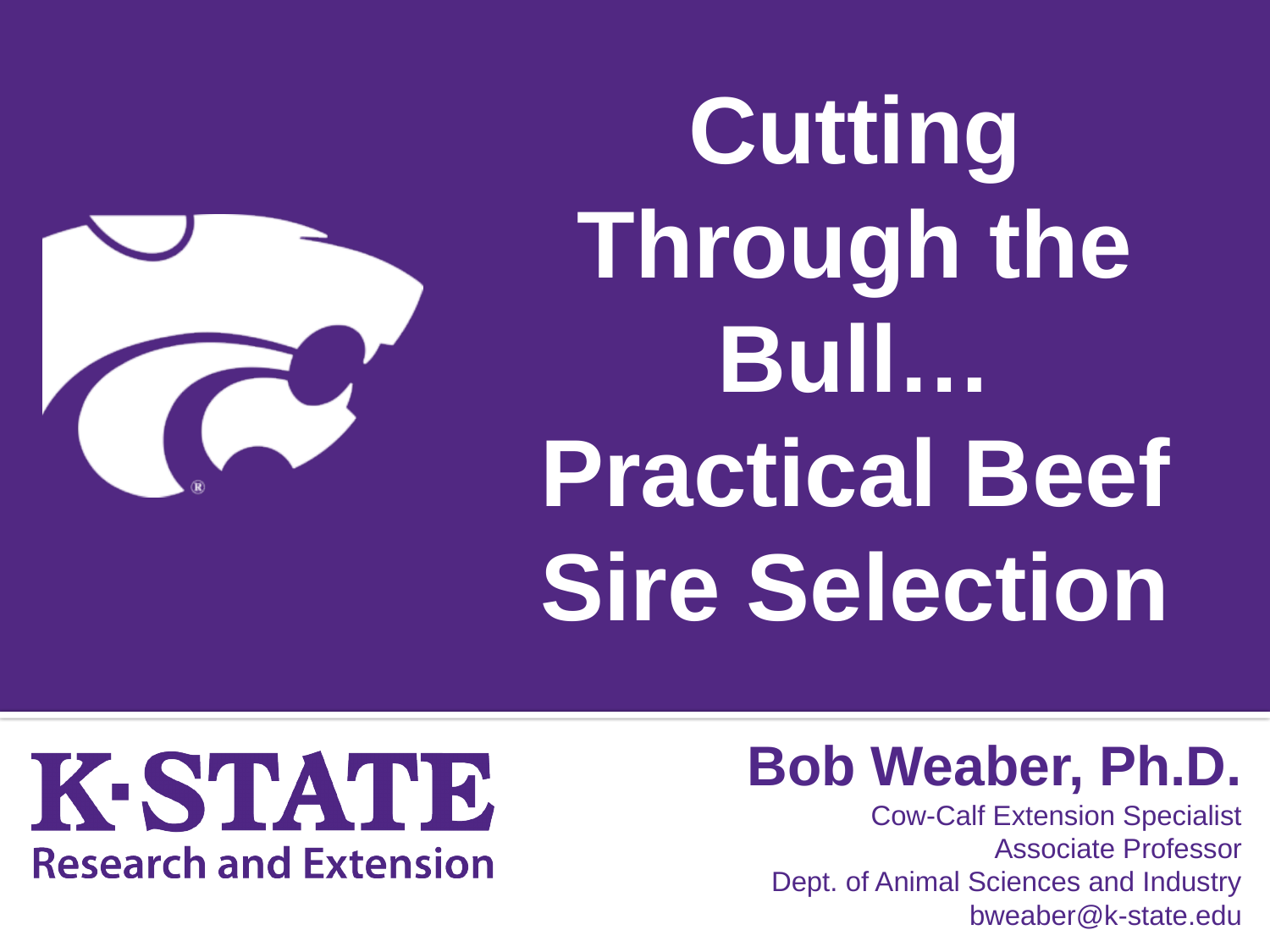

# Cutting Through the Bull… Practical Beef Sire Selection
Bob Weaber, Ph.D.
Cow-Calf Extension Specialist
Associate Professor
Dept. of Animal Sciences and Industry
bweaber@k-state.edu